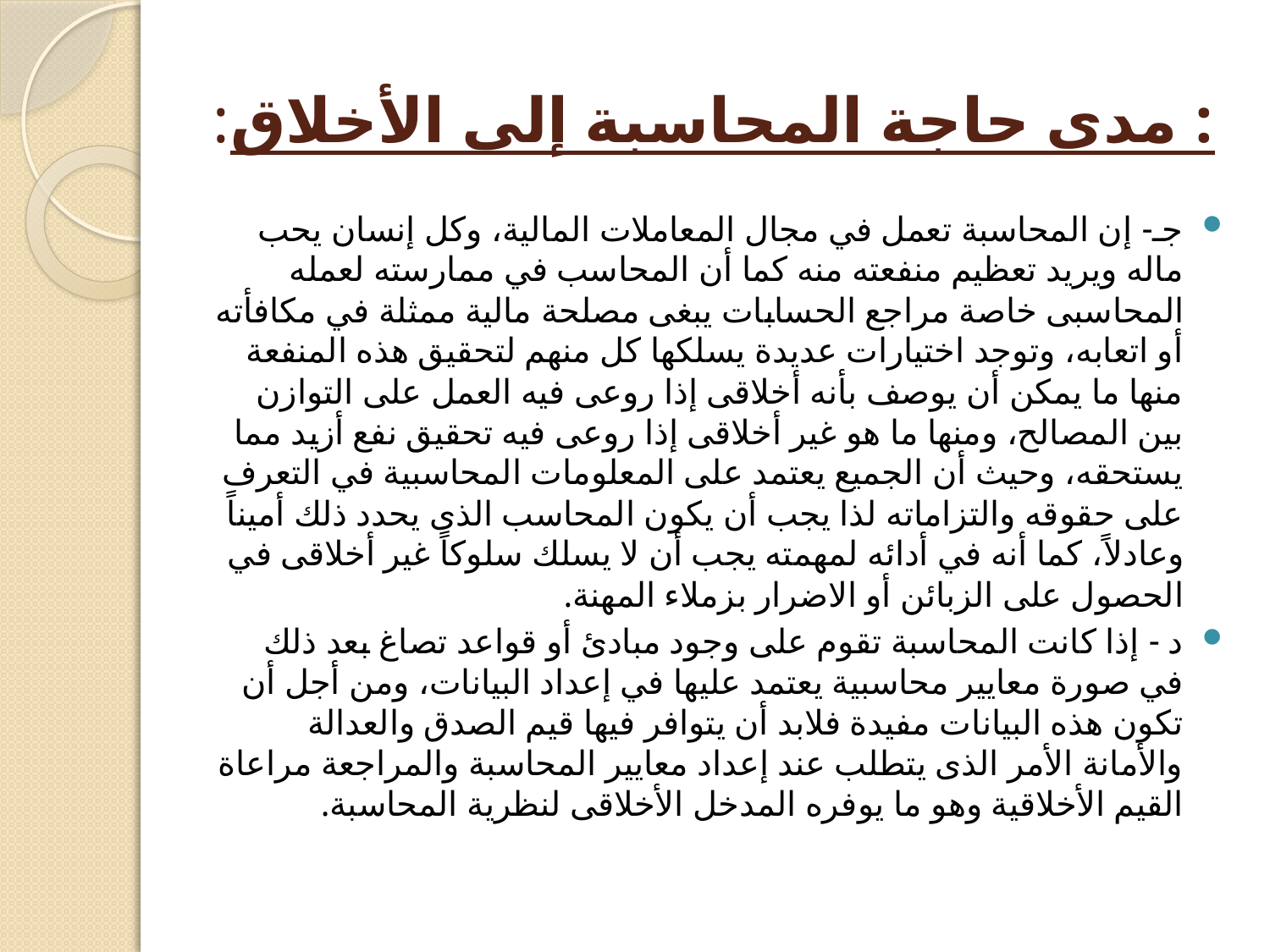

# : مدى حاجة المحاسبة إلى الأخلاق:
جـ- إن المحاسبة تعمل في مجال المعاملات المالية، وكل إنسان يحب ماله ويريد تعظيم منفعته منه كما أن المحاسب في ممارسته لعمله المحاسبى خاصة مراجع الحسابات يبغى مصلحة مالية ممثلة في مكافأته أو اتعابه، وتوجد اختيارات عديدة يسلكها كل منهم لتحقيق هذه المنفعة منها ما يمكن أن يوصف بأنه أخلاقى إذا روعى فيه العمل على التوازن بين المصالح، ومنها ما هو غير أخلاقى إذا روعى فيه تحقيق نفع أزيد مما يستحقه، وحيث أن الجميع يعتمد على المعلومات المحاسبية في التعرف على حقوقه والتزاماته لذا يجب أن يكون المحاسب الذى يحدد ذلك أميناً وعادلاً، كما أنه في أدائه لمهمته يجب أن لا يسلك سلوكاً غير أخلاقى في الحصول على الزبائن أو الاضرار بزملاء المهنة.
د - إذا كانت المحاسبة تقوم على وجود مبادئ أو قواعد تصاغ بعد ذلك في صورة معايير محاسبية يعتمد عليها في إعداد البيانات، ومن أجل أن تكون هذه البيانات مفيدة فلابد أن يتوافر فيها قيم الصدق والعدالة والأمانة الأمر الذى يتطلب عند إعداد معايير المحاسبة والمراجعة مراعاة القيم الأخلاقية وهو ما يوفره المدخل الأخلاقى لنظرية المحاسبة.